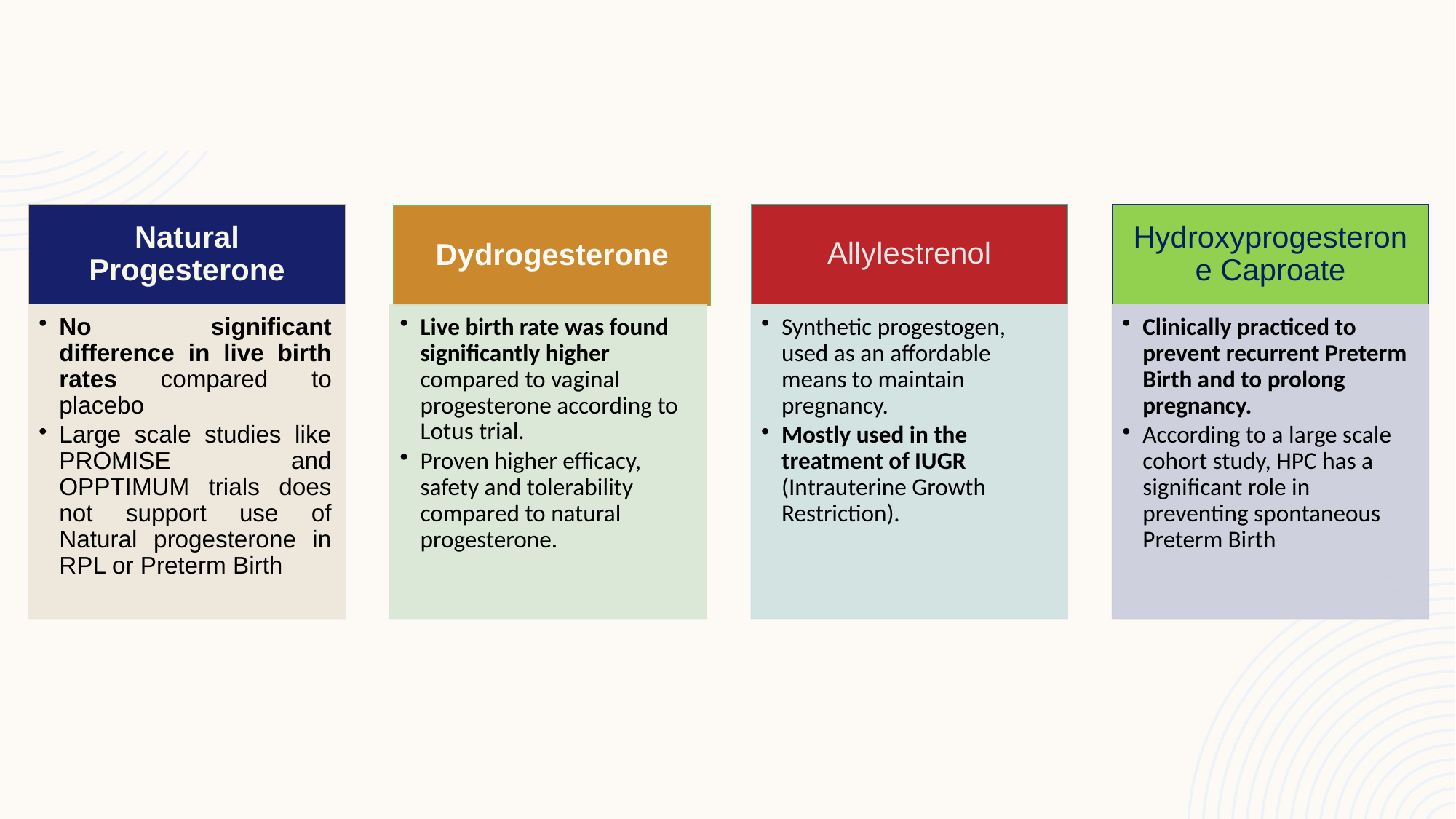

Natural Progesterone
No significant difference in live birth rates compared to placebo
Large scale studies like PROMISE and OPPTIMUM trials does not support use of Natural progesterone in RPL or Preterm Birth
Dydrogesterone
Live birth rate was found significantly higher compared to vaginal progesterone according to Lotus trial.
Proven higher efficacy, safety and tolerability compared to natural progesterone.
Allylestrenol
Synthetic progestogen, used as an affordable means to maintain pregnancy.
Mostly used in the treatment of IUGR (Intrauterine Growth Restriction).
Hydroxyprogesterone Caproate
Clinically practiced to prevent recurrent Preterm Birth and to prolong pregnancy.
According to a large scale cohort study, HPC has a significant role in preventing spontaneous Preterm Birth